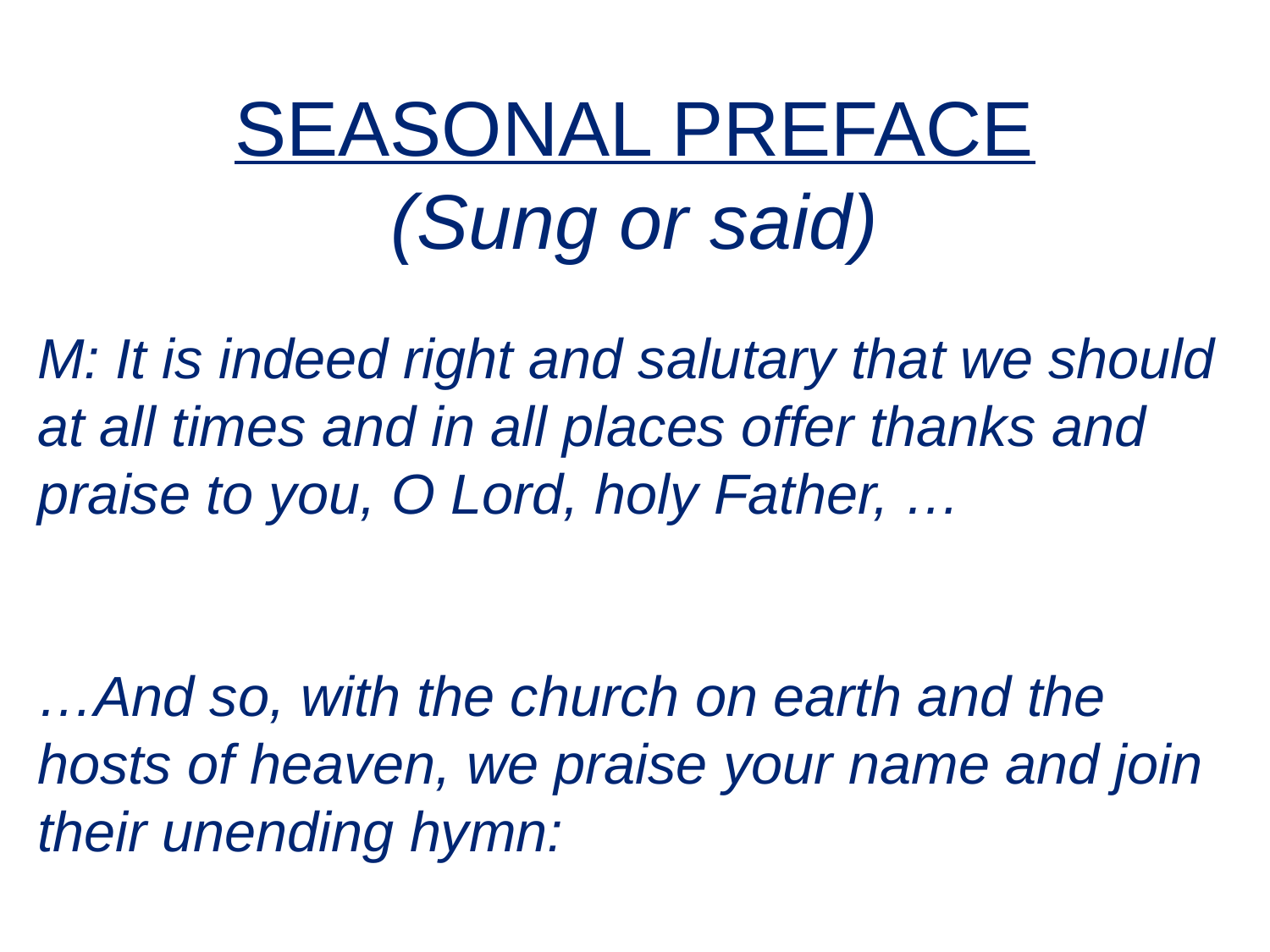

# SEASONAL PREFACE (Sung or said)
M: It is indeed right and salutary that we should at all times and in all places offer thanks and praise to you, O Lord, holy Father, …
…And so, with the church on earth and the hosts of heaven, we praise your name and join their unending hymn:
89